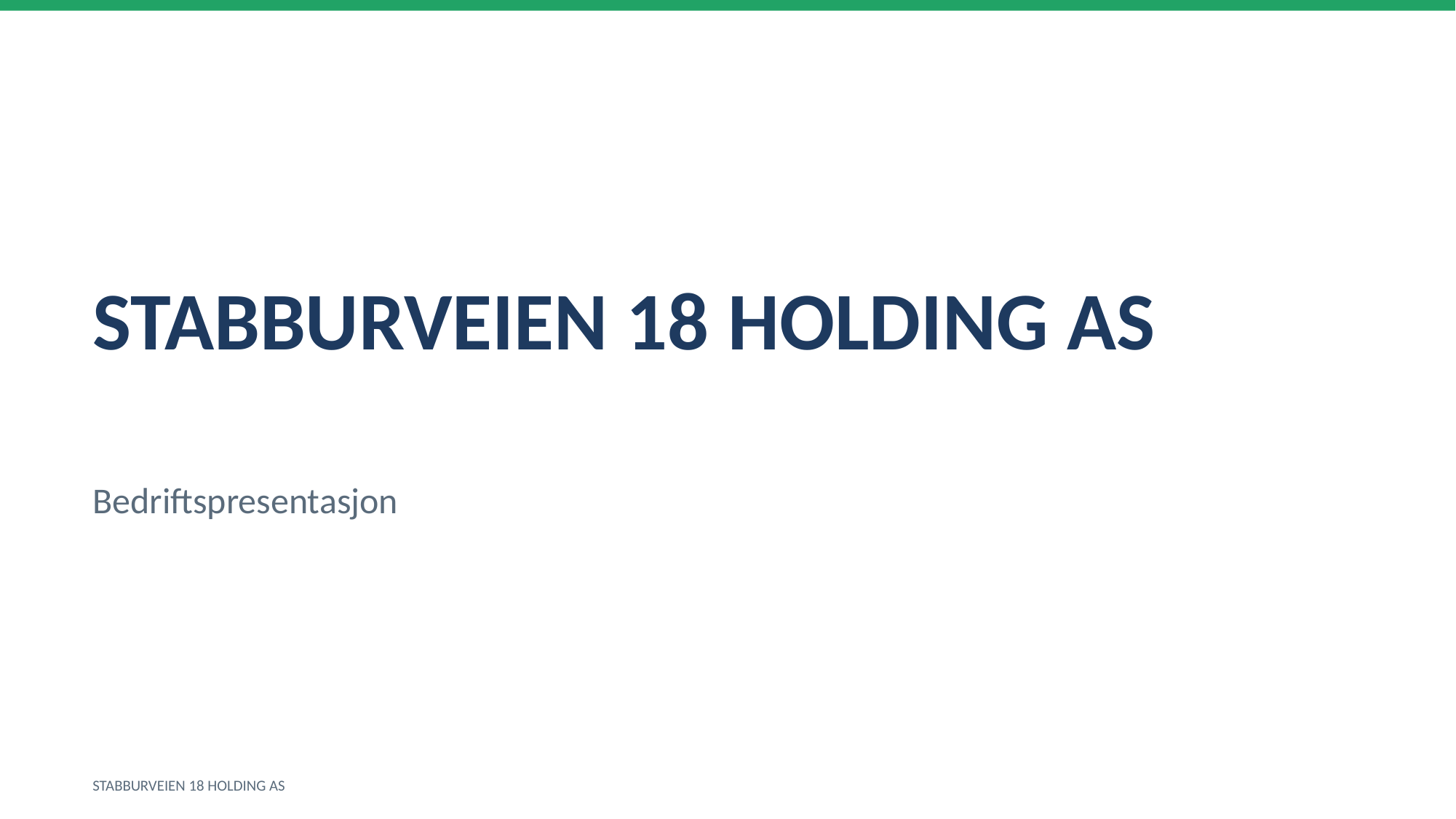

STABBURVEIEN 18 HOLDING AS
Bedriftspresentasjon
STABBURVEIEN 18 HOLDING AS